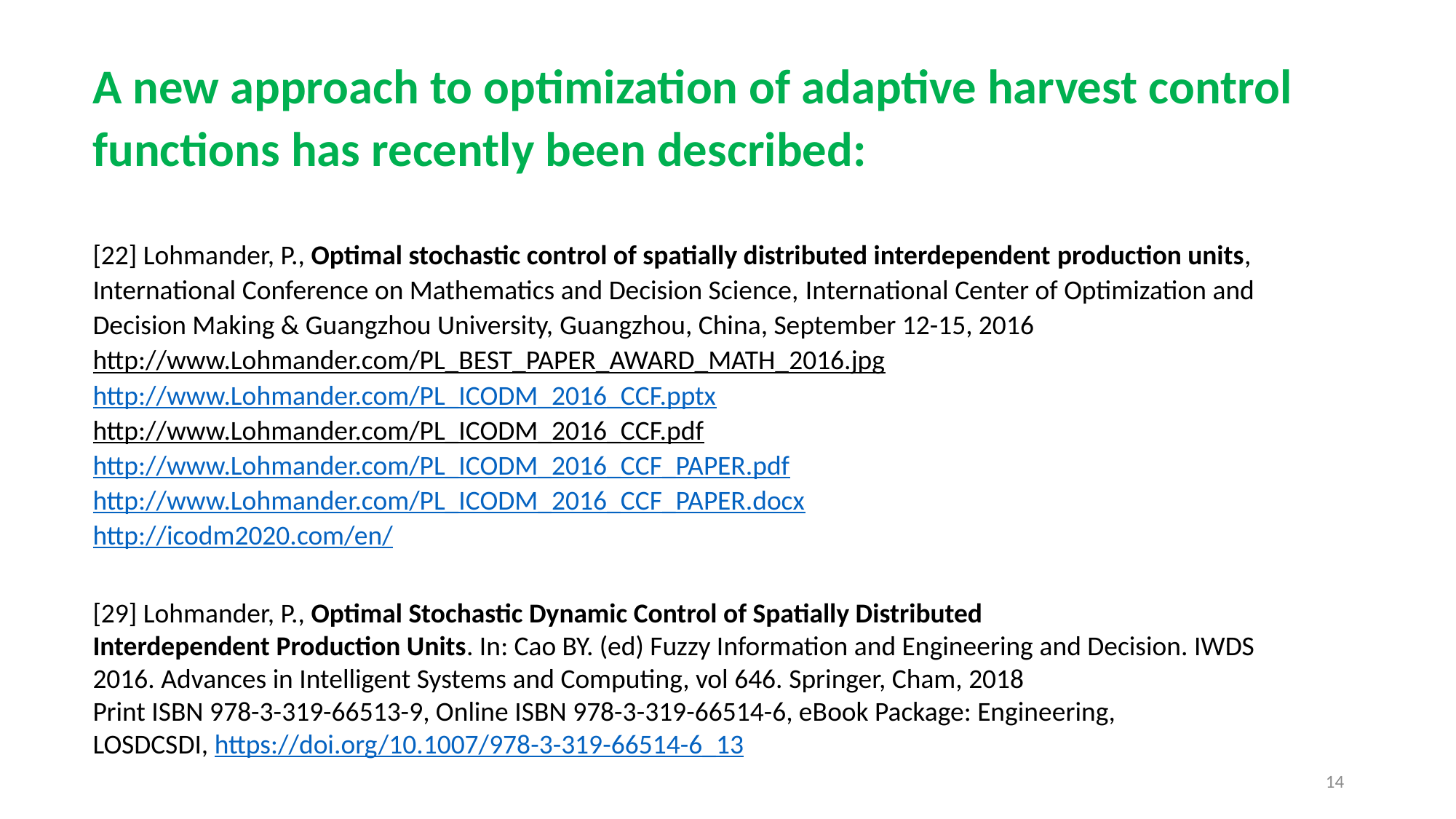

A new approach to optimization of adaptive harvest control functions has recently been described:

[22] Lohmander, P., Optimal stochastic control of spatially distributed interdependent production units, International Conference on Mathematics and Decision Science, International Center of Optimization and Decision Making & Guangzhou University, Guangzhou, China, September 12-15, 2016 
http://www.Lohmander.com/PL_BEST_PAPER_AWARD_MATH_2016.jpg
http://www.Lohmander.com/PL_ICODM_2016_CCF.pptx
http://www.Lohmander.com/PL_ICODM_2016_CCF.pdf
http://www.Lohmander.com/PL_ICODM_2016_CCF_PAPER.pdf
http://www.Lohmander.com/PL_ICODM_2016_CCF_PAPER.docx
http://icodm2020.com/en/

[29] Lohmander, P., Optimal Stochastic Dynamic Control of Spatially Distributed Interdependent Production Units. In: Cao BY. (ed) Fuzzy Information and Engineering and Decision. IWDS 2016. Advances in Intelligent Systems and Computing, vol 646. Springer, Cham, 2018 
Print ISBN 978-3-319-66513-9, Online ISBN 978-3-319-66514-6, eBook Package: Engineering, 
LOSDCSDI, https://doi.org/10.1007/978-3-319-66514-6_13
14